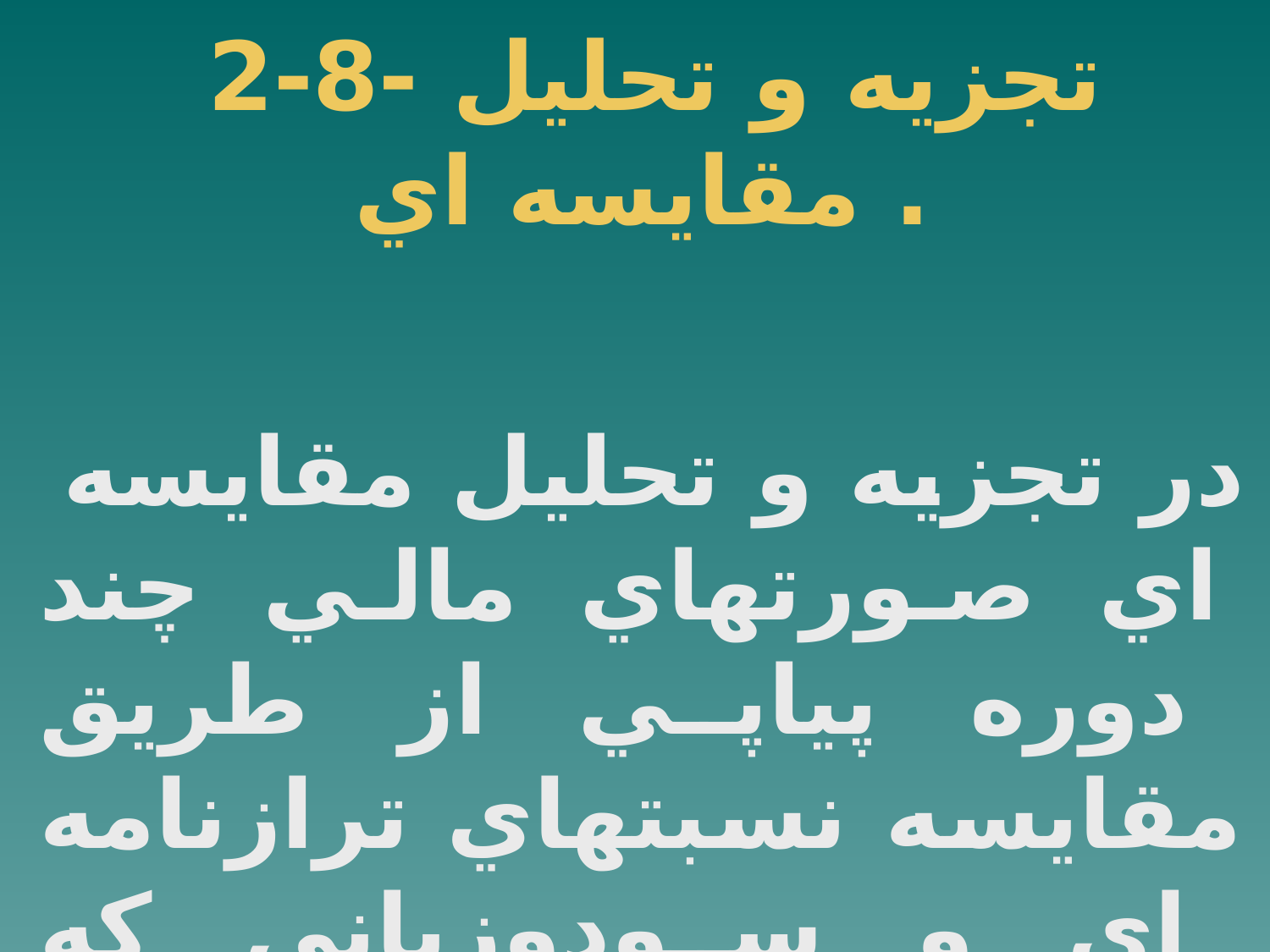

2-8- تجزيه و تحليل مقايسه اي .

در تجزيه و تحليل مقايسه اي صورتهاي مالي چند دوره پياپي از طريق مقايسه نسبتهاي ترازنامه اي و سودوزياني كه بطريق تجزيه وتحليل